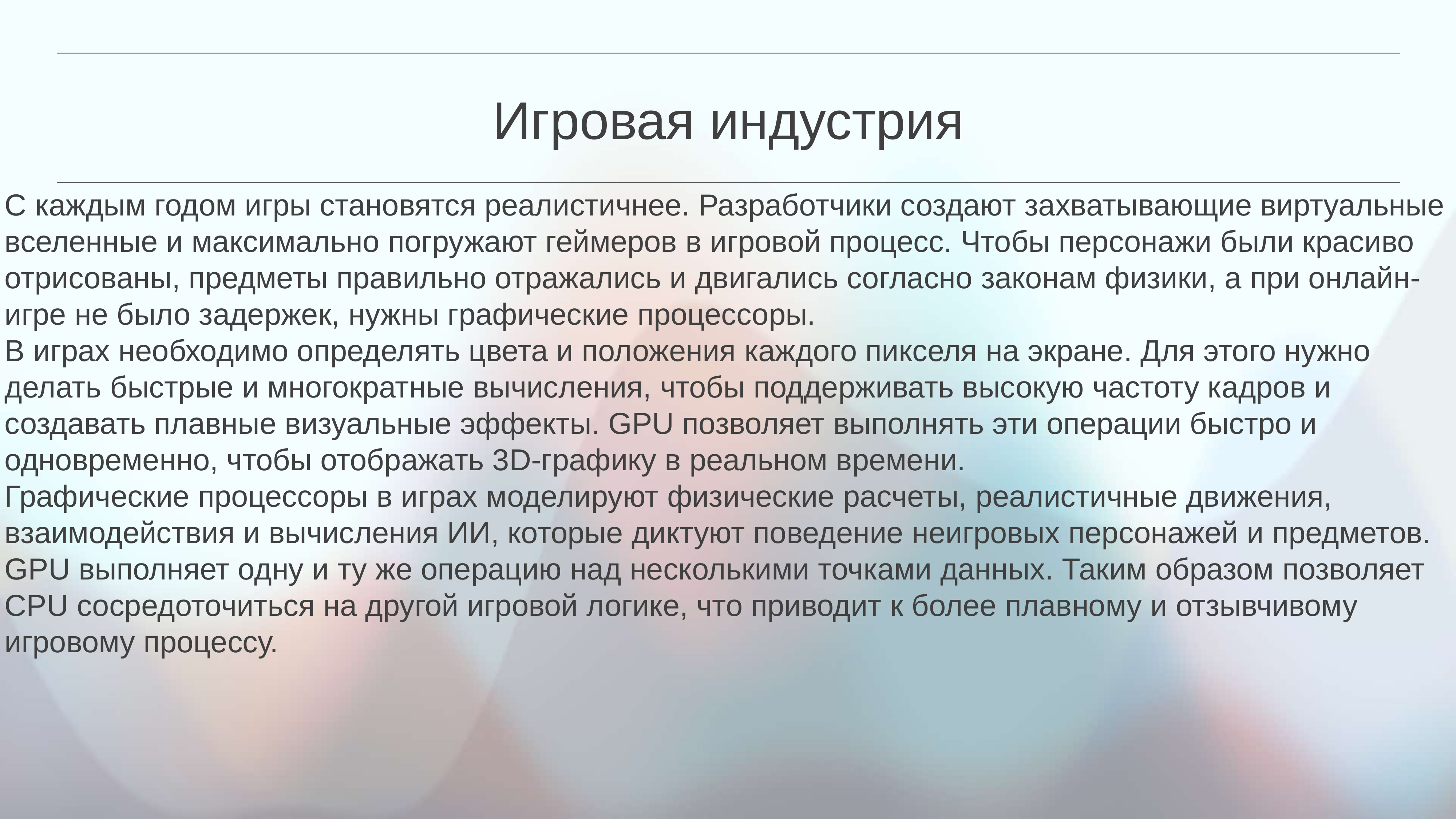

Игровая индустрия
С каждым годом игры становятся реалистичнее. Разработчики создают захватывающие виртуальные вселенные и максимально погружают геймеров в игровой процесс. Чтобы персонажи были красиво отрисованы, предметы правильно отражались и двигались согласно законам физики, а при онлайн-игре не было задержек, нужны графические процессоры.
В играх необходимо определять цвета и положения каждого пикселя на экране. Для этого нужно делать быстрые и многократные вычисления, чтобы поддерживать высокую частоту кадров и создавать плавные визуальные эффекты. GPU позволяет выполнять эти операции быстро и одновременно, чтобы отображать 3D-графику в реальном времени.
Графические процессоры в играх моделируют физические расчеты, реалистичные движения, взаимодействия и вычисления ИИ, которые диктуют поведение неигровых персонажей и предметов.
GPU выполняет одну и ту же операцию над несколькими точками данных. Таким образом позволяет CPU сосредоточиться на другой игровой логике, что приводит к более плавному и отзывчивому игровому процессу.